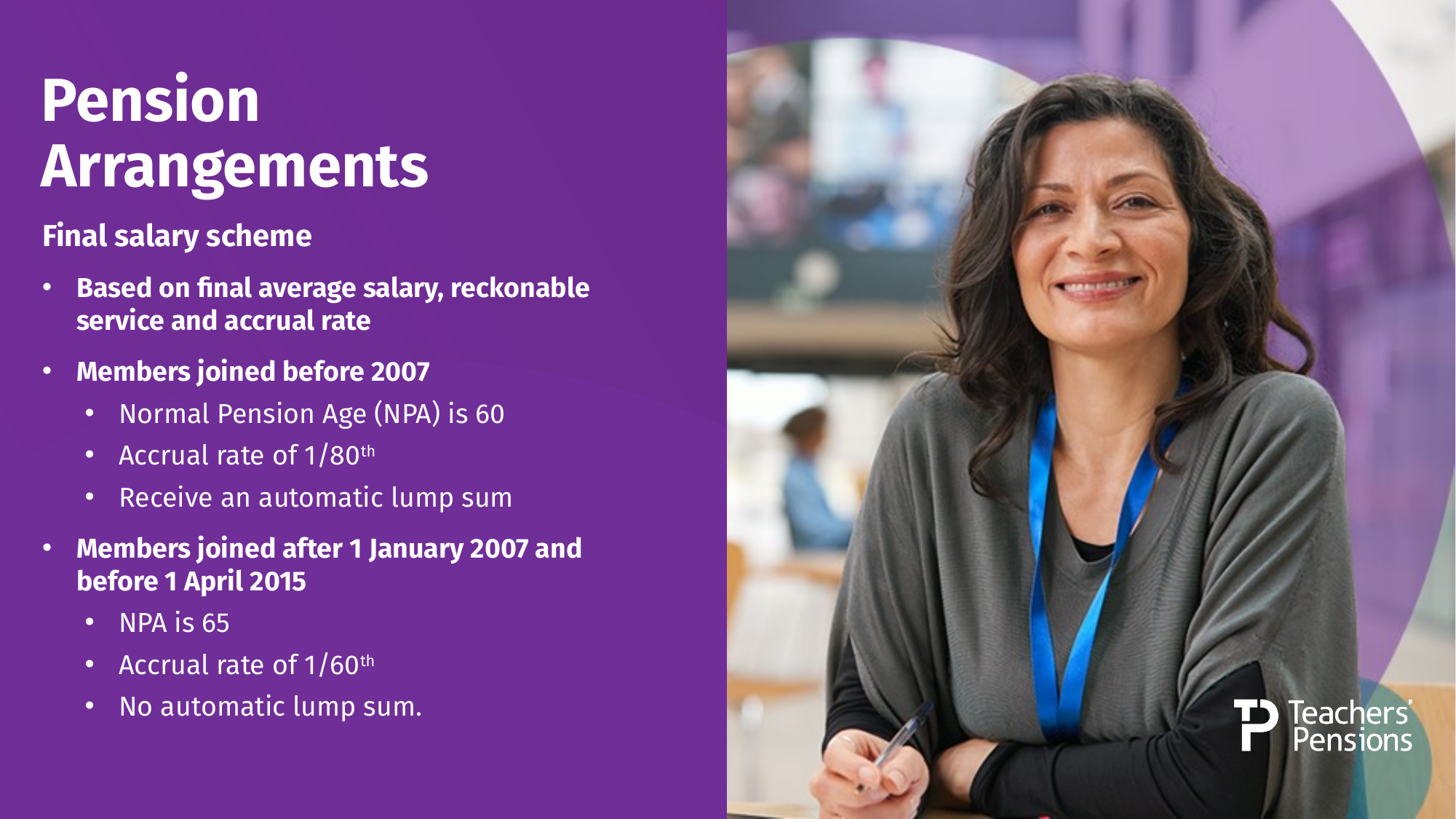

# Pension Arrangements
Final salary scheme
Based on final average salary, reckonable service and accrual rate
Members joined before 2007
Normal Pension Age (NPA) is 60
Accrual rate of 1/80th
Receive an automatic lump sum
Members joined after 1 January 2007 and before 1 April 2015
NPA is 65
Accrual rate of 1/60th
No automatic lump sum.